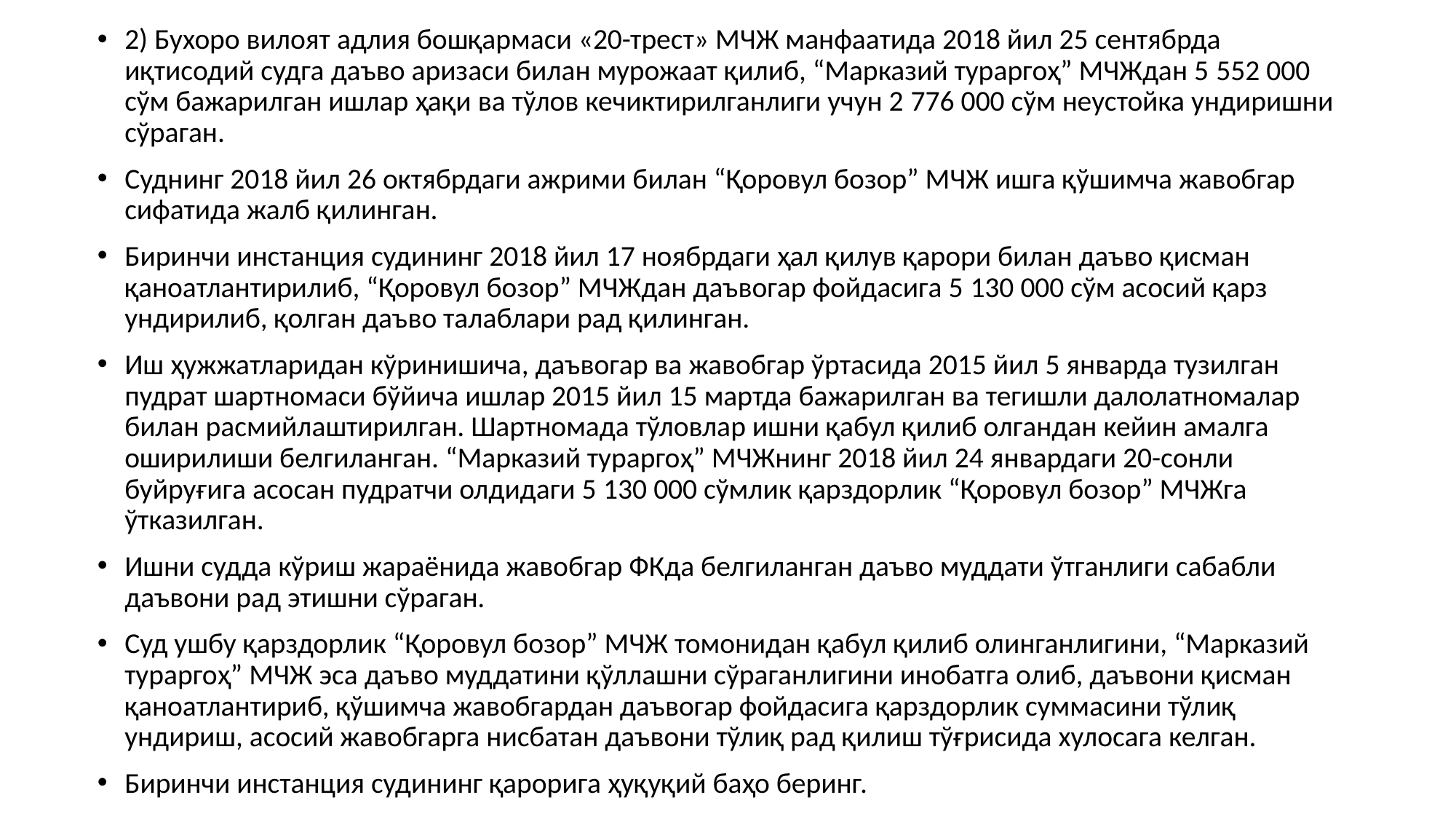

2) Бухоро вилоят адлия бошқармаси «20-трест» МЧЖ манфаатида 2018 йил 25 сентябрда иқтисодий судга даъво аризаси билан мурожаат қилиб, “Марказий тураргоҳ” МЧЖдан 5 552 000 сўм бажарилган ишлар ҳақи ва тўлов кечиктирилганлиги учун 2 776 000 сўм неустойка ундиришни сўраган.
Суднинг 2018 йил 26 октябрдаги ажрими билан “Қоровул бозор” МЧЖ ишга қўшимча жавобгар сифатида жалб қилинган.
Биринчи инстанция судининг 2018 йил 17 ноябрдаги ҳал қилув қарори билан даъво қисман қаноатлантирилиб, “Қоровул бозор” МЧЖдан даъвогар фойдасига 5 130 000 сўм асосий қарз ундирилиб, қолган даъво талаблари рад қилинган.
Иш ҳужжатларидан кўринишича, даъвогар ва жавобгар ўртасида 2015 йил 5 январда тузилган пудрат шартномаси бўйича ишлар 2015 йил 15 мартда бажарилган ва тегишли далолатномалар билан расмийлаштирилган. Шартномада тўловлар ишни қабул қилиб олгандан кейин амалга оширилиши белгиланган. “Марказий тураргоҳ” МЧЖнинг 2018 йил 24 январдаги 20-сонли буйруғига асосан пудратчи олдидаги 5 130 000 сўмлик қарздорлик “Қоровул бозор” МЧЖга ўтказилган.
Ишни судда кўриш жараёнида жавобгар ФКда белгиланган даъво муддати ўтганлиги сабабли даъвони рад этишни сўраган.
Суд ушбу қарздорлик “Қоровул бозор” МЧЖ томонидан қабул қилиб олинганлигини, “Марказий тураргоҳ” МЧЖ эса даъво муддатини қўллашни сўраганлигини инобатга олиб, даъвони қисман қаноатлантириб, қўшимча жавобгардан даъвогар фойдасига қарздорлик суммасини тўлиқ ундириш, асосий жавобгарга нисбатан даъвони тўлиқ рад қилиш тўғрисида хулосага келган.
Биринчи инстанция судининг қарорига ҳуқуқий баҳо беринг.